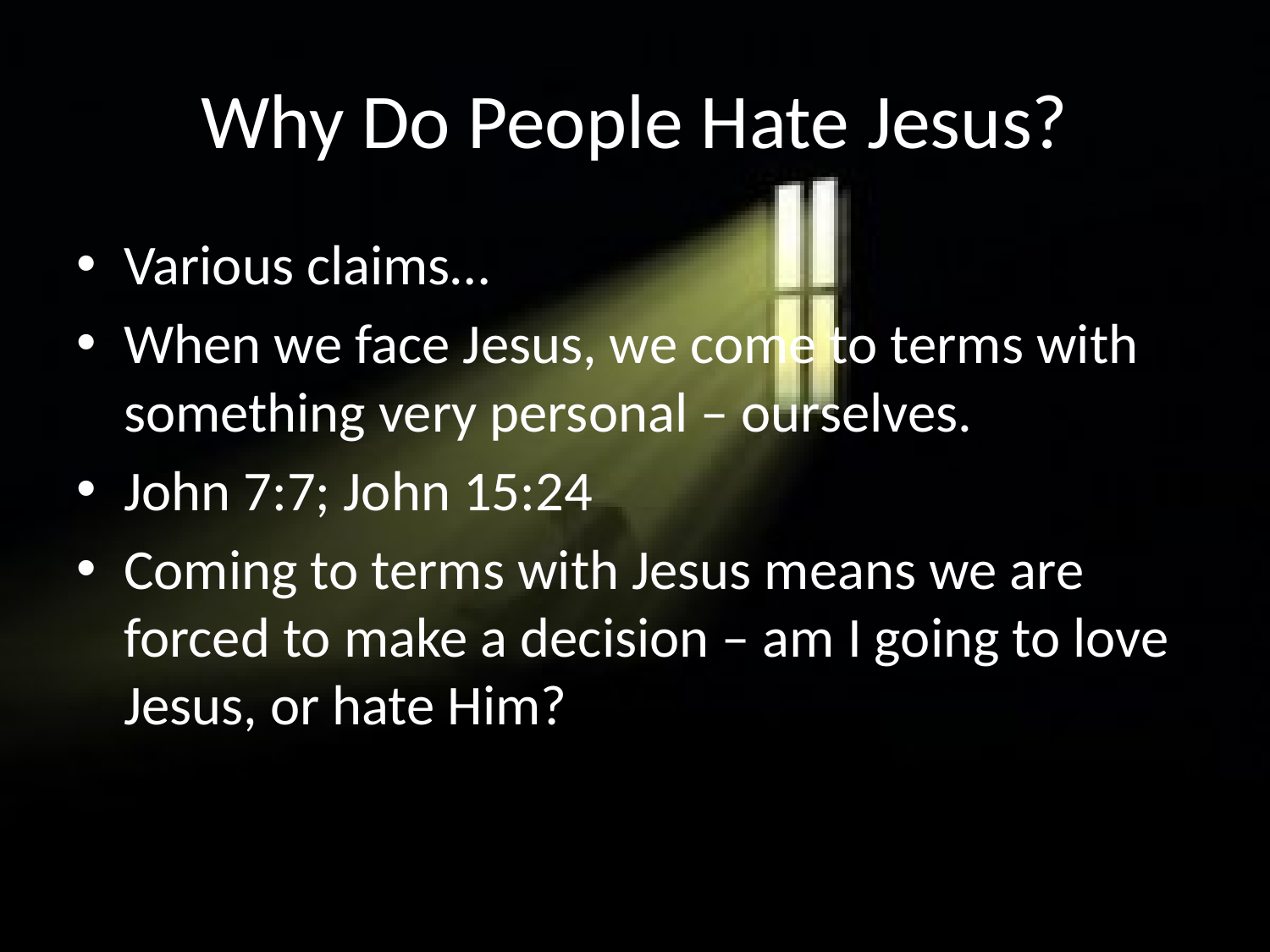

# Why Do People Hate Jesus?
Various claims…
When we face Jesus, we come to terms with something very personal – ourselves.
John 7:7; John 15:24
Coming to terms with Jesus means we are forced to make a decision – am I going to love Jesus, or hate Him?